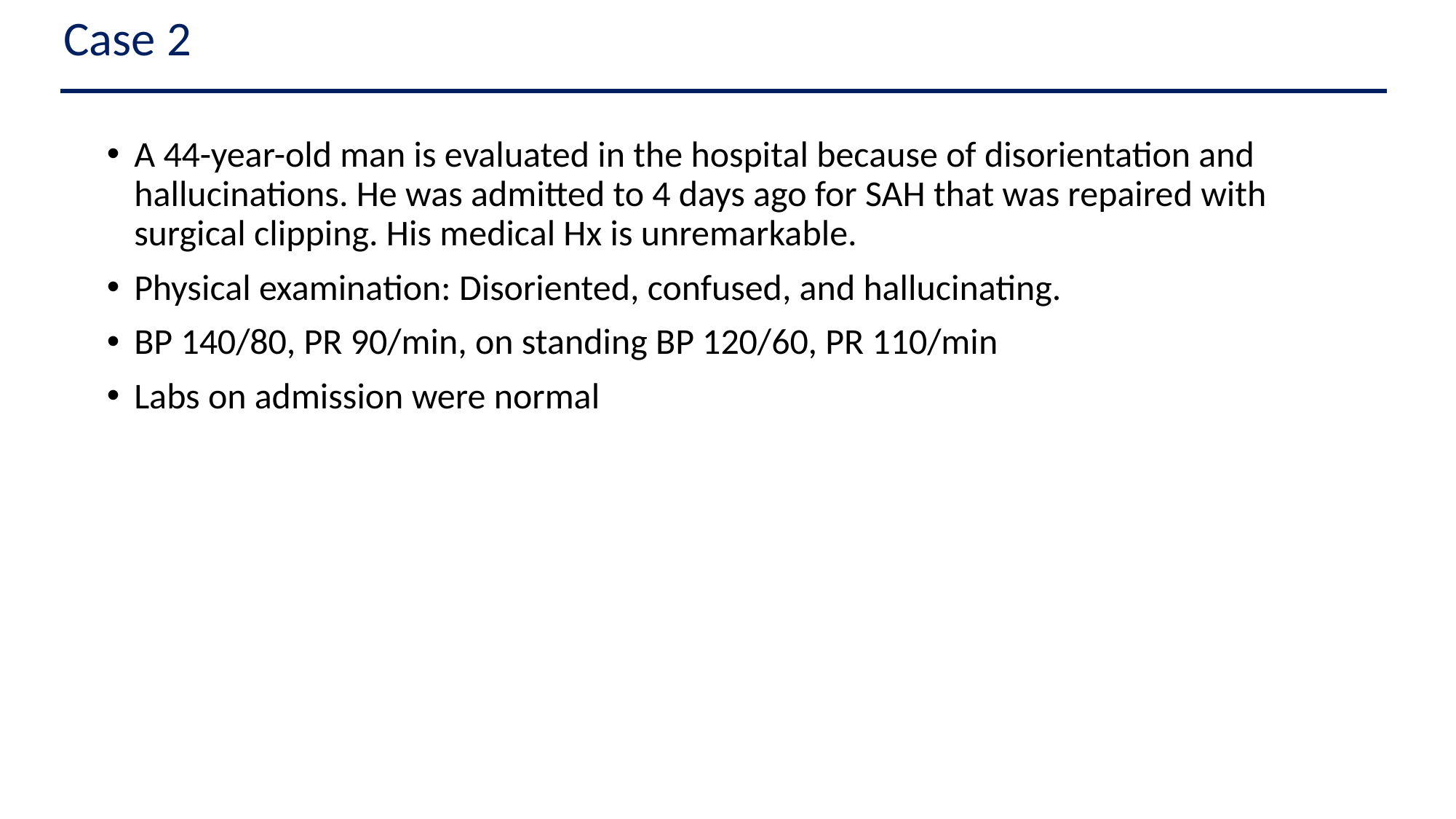

Case 2
A 44-year-old man is evaluated in the hospital because of disorientation and hallucinations. He was admitted to 4 days ago for SAH that was repaired with surgical clipping. His medical Hx is unremarkable.
Physical examination: Disoriented, confused, and hallucinating.
BP 140/80, PR 90/min, on standing BP 120/60, PR 110/min
Labs on admission were normal